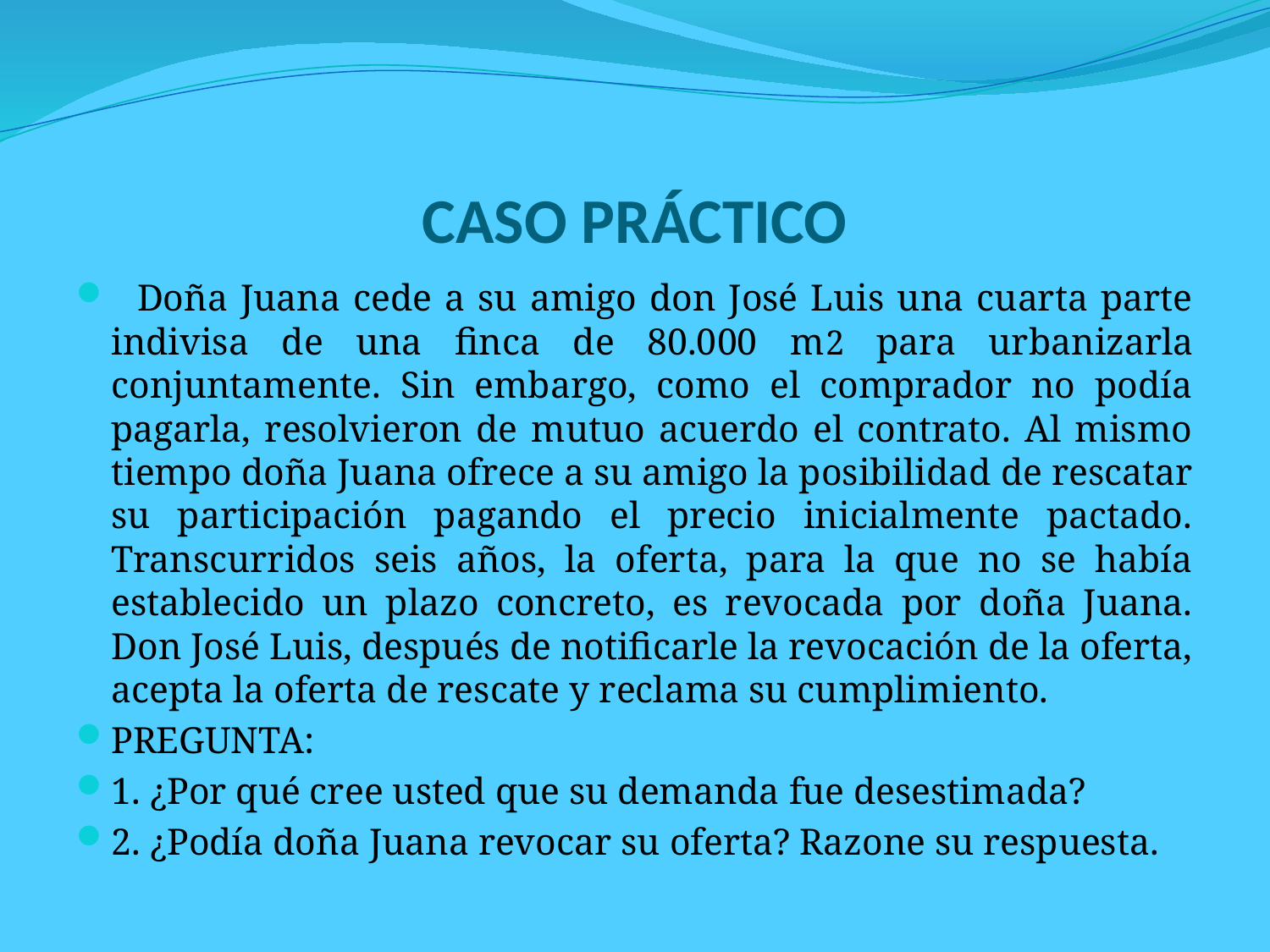

# CASO PRÁCTICO
  Doña Juana cede a su amigo don José Luis una cuarta parte indivisa de una finca de 80.000 m2 para urbanizarla conjuntamente. Sin embargo, como el comprador no podía pagarla, resolvieron de mutuo acuerdo el contrato. Al mismo tiempo doña Juana ofrece a su amigo la posibilidad de rescatar su participación pagando el precio inicialmente pactado. Transcurridos seis años, la oferta, para la que no se había establecido un plazo concreto, es revocada por doña Juana. Don José Luis, después de notificarle la revocación de la oferta, acepta la oferta de rescate y reclama su cumplimiento.
PREGUNTA:
1. ¿Por qué cree usted que su demanda fue desestimada?
2. ¿Podía doña Juana revocar su oferta? Razone su respuesta.